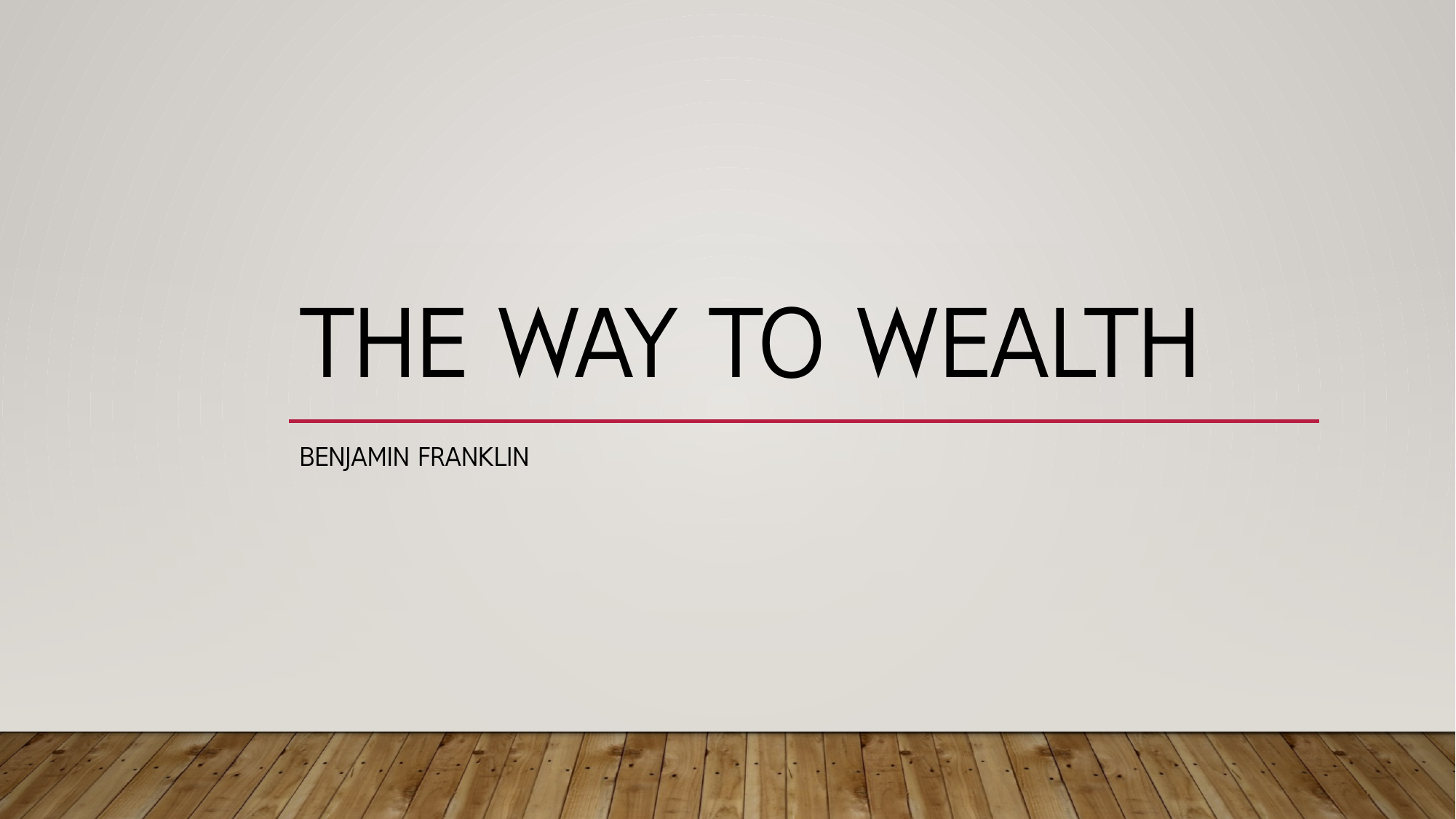

# The way to wealth
BENJAMIN Franklin